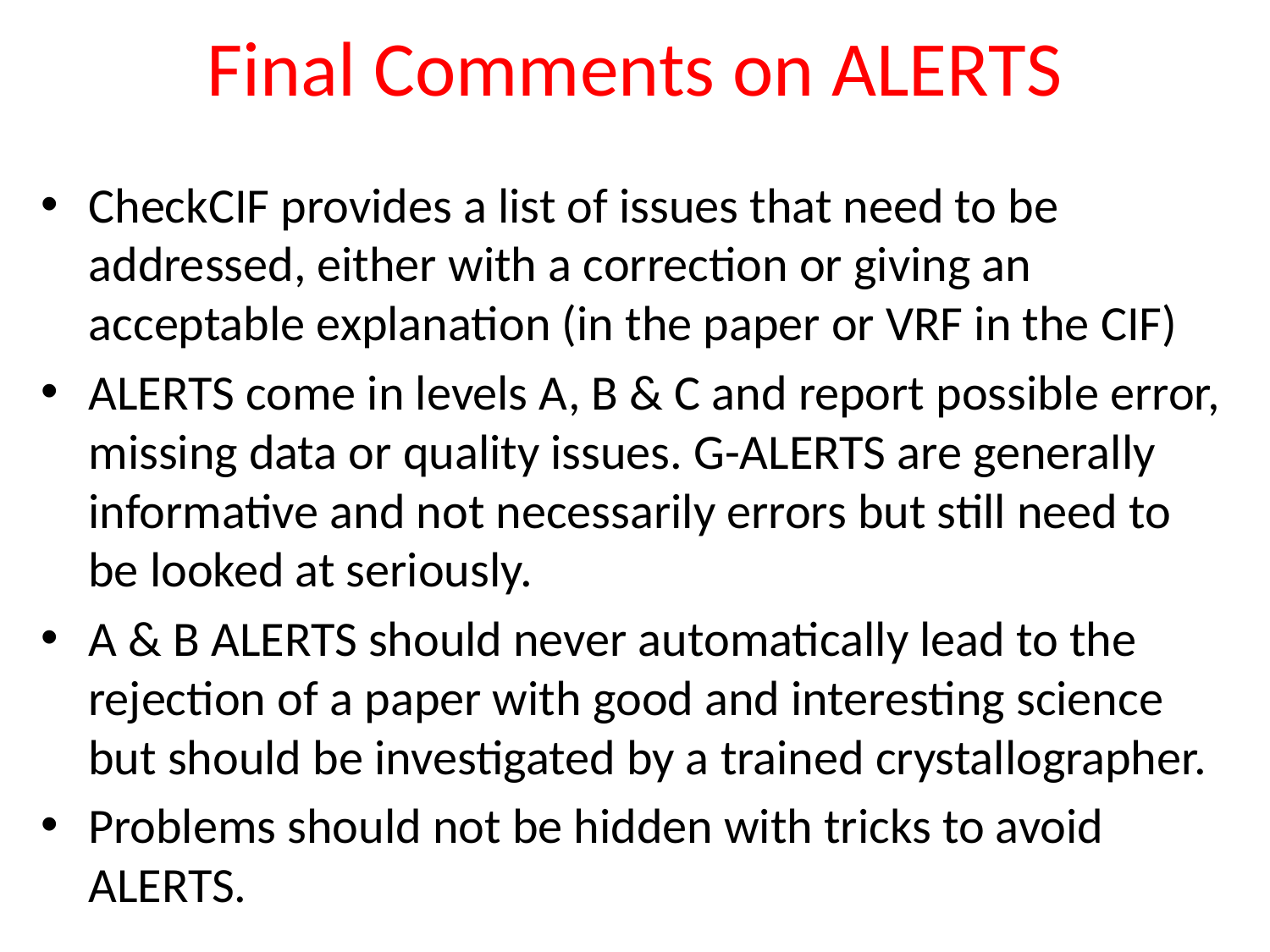

# Final Comments on ALERTS
CheckCIF provides a list of issues that need to be addressed, either with a correction or giving an acceptable explanation (in the paper or VRF in the CIF)
ALERTS come in levels A, B & C and report possible error, missing data or quality issues. G-ALERTS are generally informative and not necessarily errors but still need to be looked at seriously.
A & B ALERTS should never automatically lead to the rejection of a paper with good and interesting science but should be investigated by a trained crystallographer.
Problems should not be hidden with tricks to avoid ALERTS.